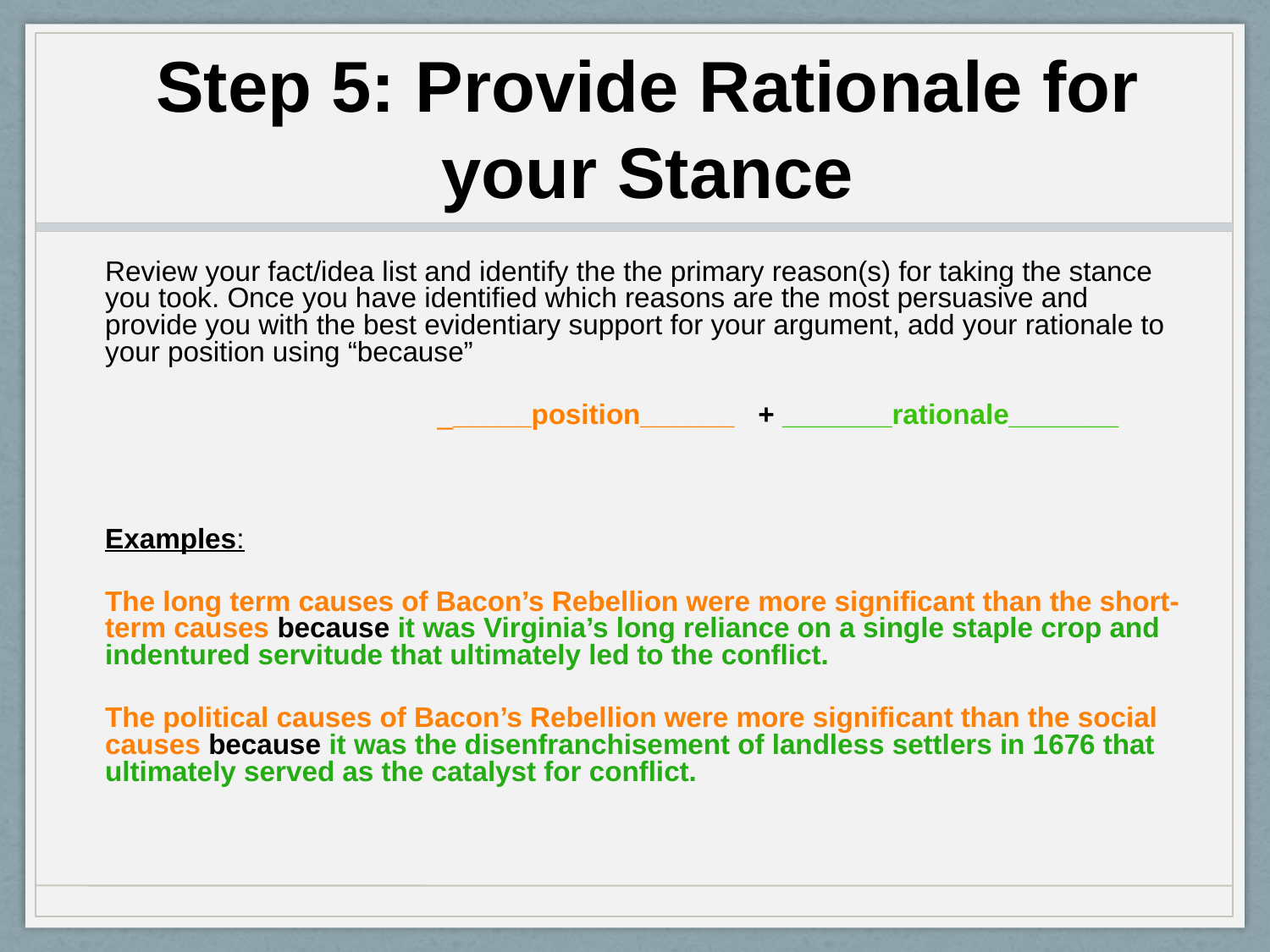

# Step 5: Provide Rationale for your Stance
Review your fact/idea list and identify the the primary reason(s) for taking the stance you took. Once you have identified which reasons are the most persuasive and provide you with the best evidentiary support for your argument, add your rationale to your position using “because”
		          ______position______   + _______rationale_______

Examples:
The long term causes of Bacon’s Rebellion were more significant than the short-term causes because it was Virginia’s long reliance on a single staple crop and indentured servitude that ultimately led to the conflict.
The political causes of Bacon’s Rebellion were more significant than the social causes because it was the disenfranchisement of landless settlers in 1676 that ultimately served as the catalyst for conflict.